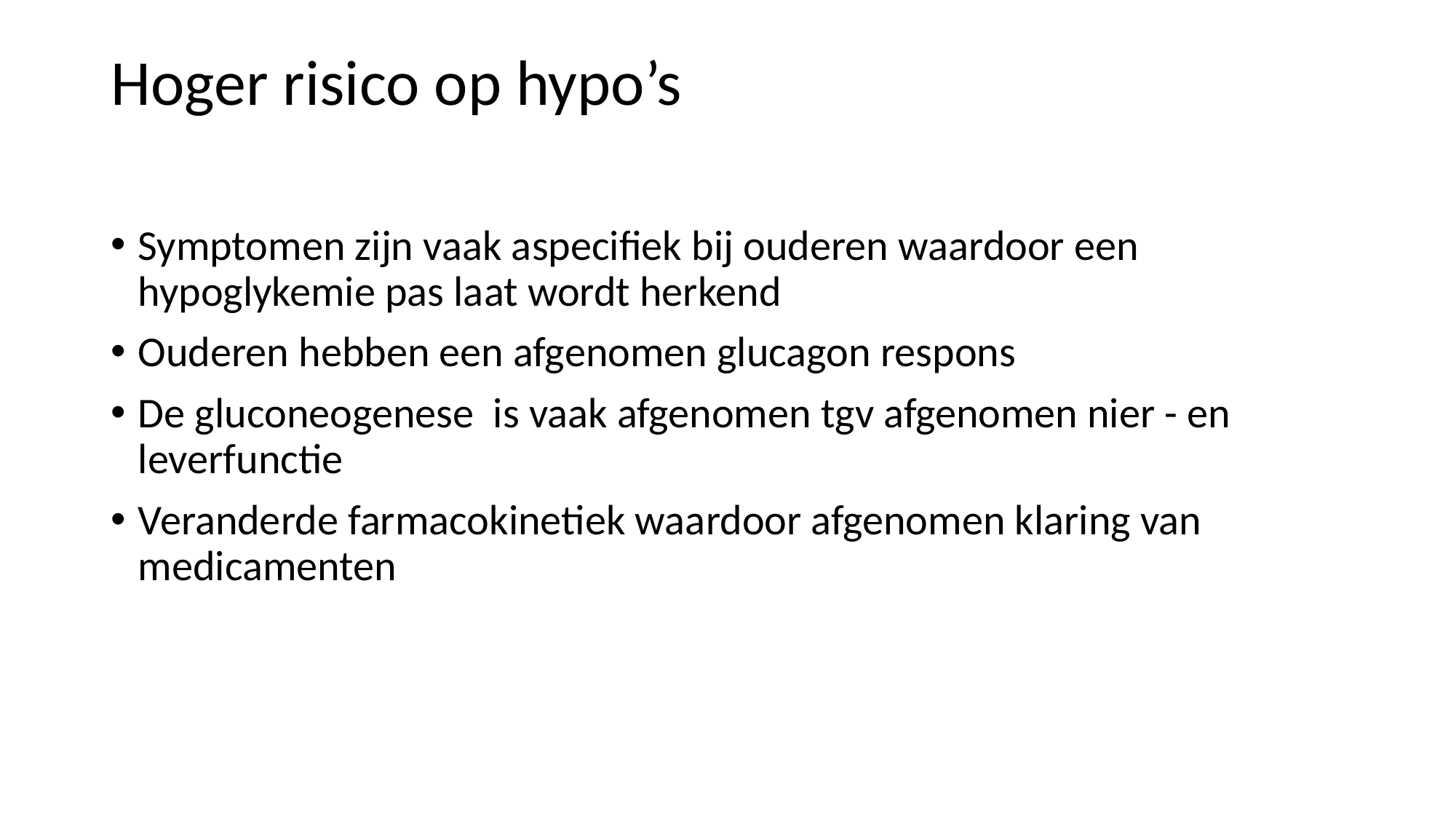

# Hoger risico op hypo’s
Symptomen zijn vaak aspecifiek bij ouderen waardoor een hypoglykemie pas laat wordt herkend
Ouderen hebben een afgenomen glucagon respons
De gluconeogenese  is vaak afgenomen tgv afgenomen nier - en leverfunctie
Veranderde farmacokinetiek waardoor afgenomen klaring van medicamenten